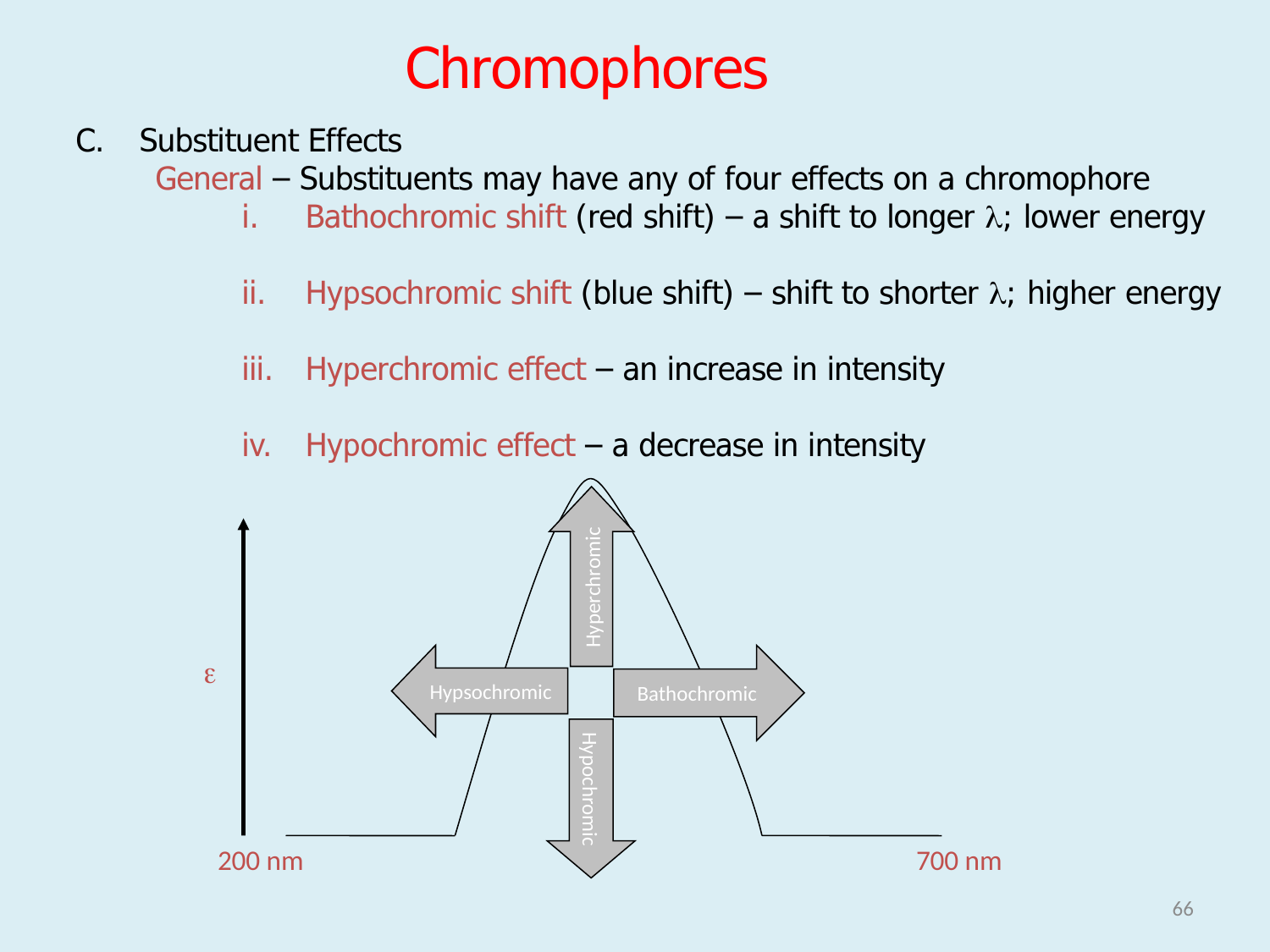

Substituent Effects
General – Substituents may have any of four effects on a chromophore
Bathochromic shift (red shift) – a shift to longer λ; lower energy

Hypsochromic shift (blue shift) – shift to shorter λ; higher energy

Hyperchromic effect – an increase in intensity

Hypochromic effect – a decrease in intensity
Chromophores

Hyperchromic
ε
Hypsochromic
Bathochromic
Hypochromic
200 nm

700 nm
66